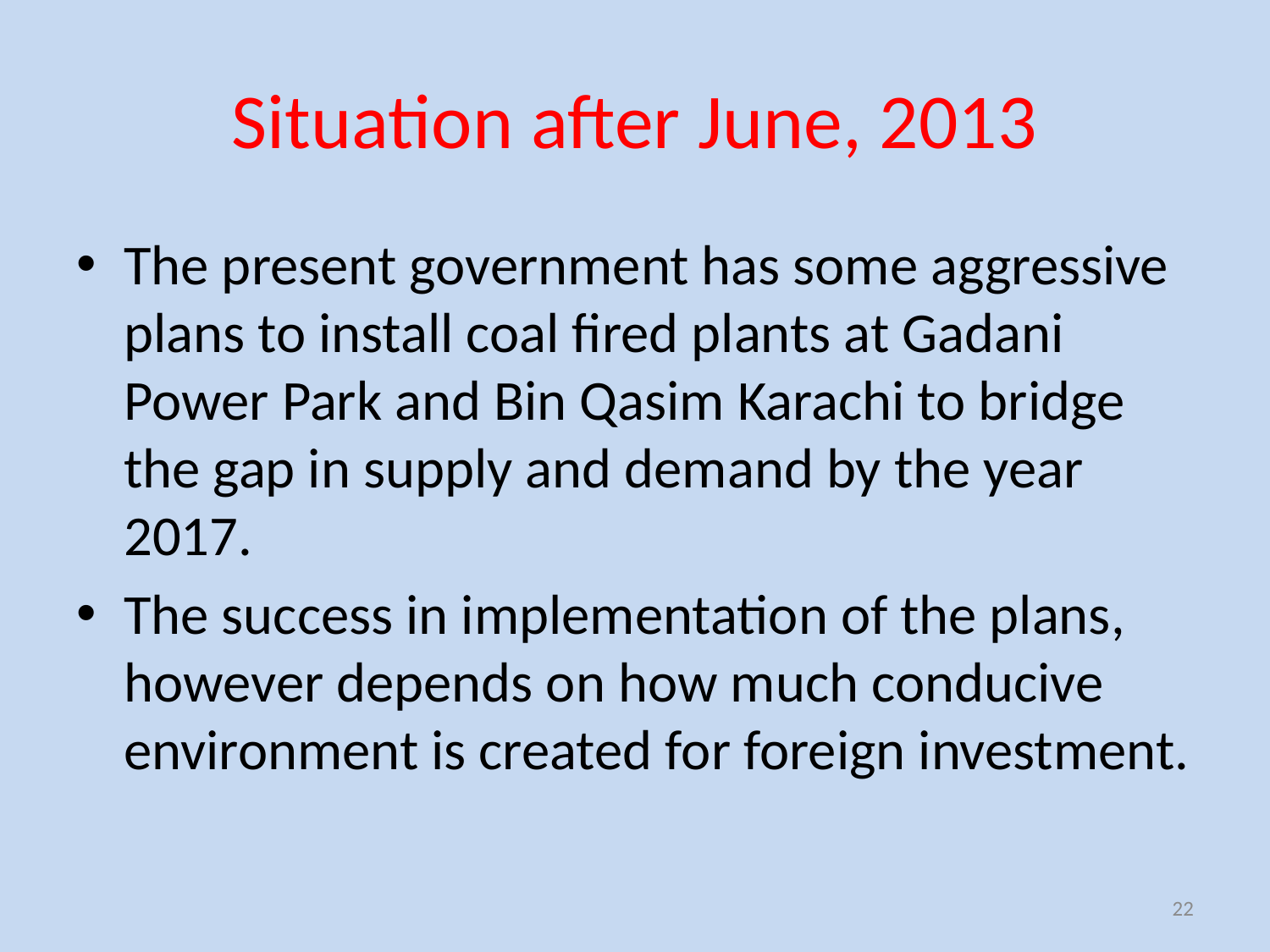

# Situation after June, 2013
The present government has some aggressive plans to install coal fired plants at Gadani Power Park and Bin Qasim Karachi to bridge the gap in supply and demand by the year 2017.
The success in implementation of the plans, however depends on how much conducive environment is created for foreign investment.
22